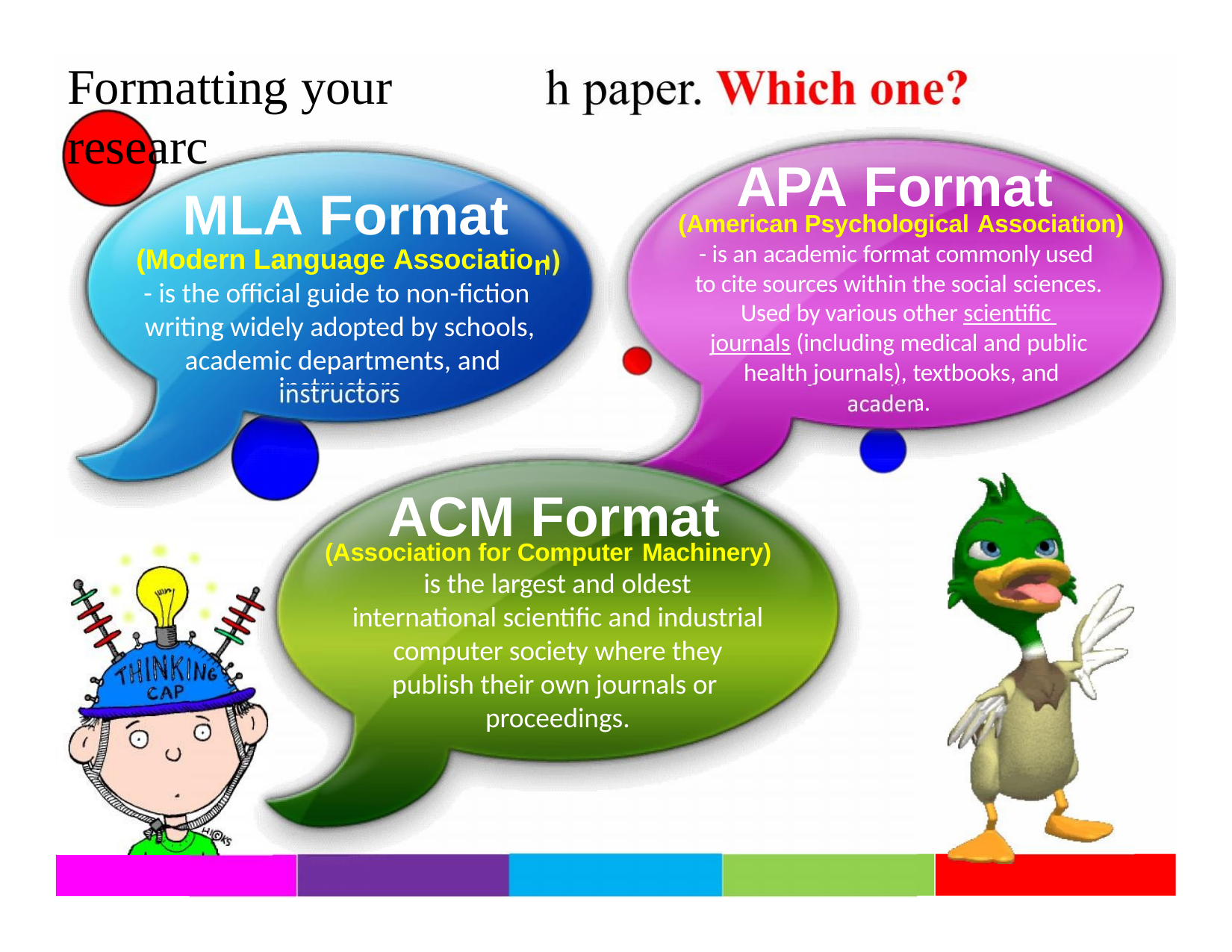

# Formatting your researc

h paper. Which one?

n)
APA Format
MLA Format
(Modern Language Associatio
- is the official guide to non-fiction  writing widely adopted by schools,  academic departments, and
(American Psychological Association)
- is an academic format commonly used  to cite sources within the social sciences.
Used by various other scientific  journals (including medical and public  health journals), textbooks, and
mia.
instructors	acade

ACM Format
(Association for Computer Machinery)
is the largest and oldest
international scientific and industrial  computer society where they  publish their own journals or  proceedings.